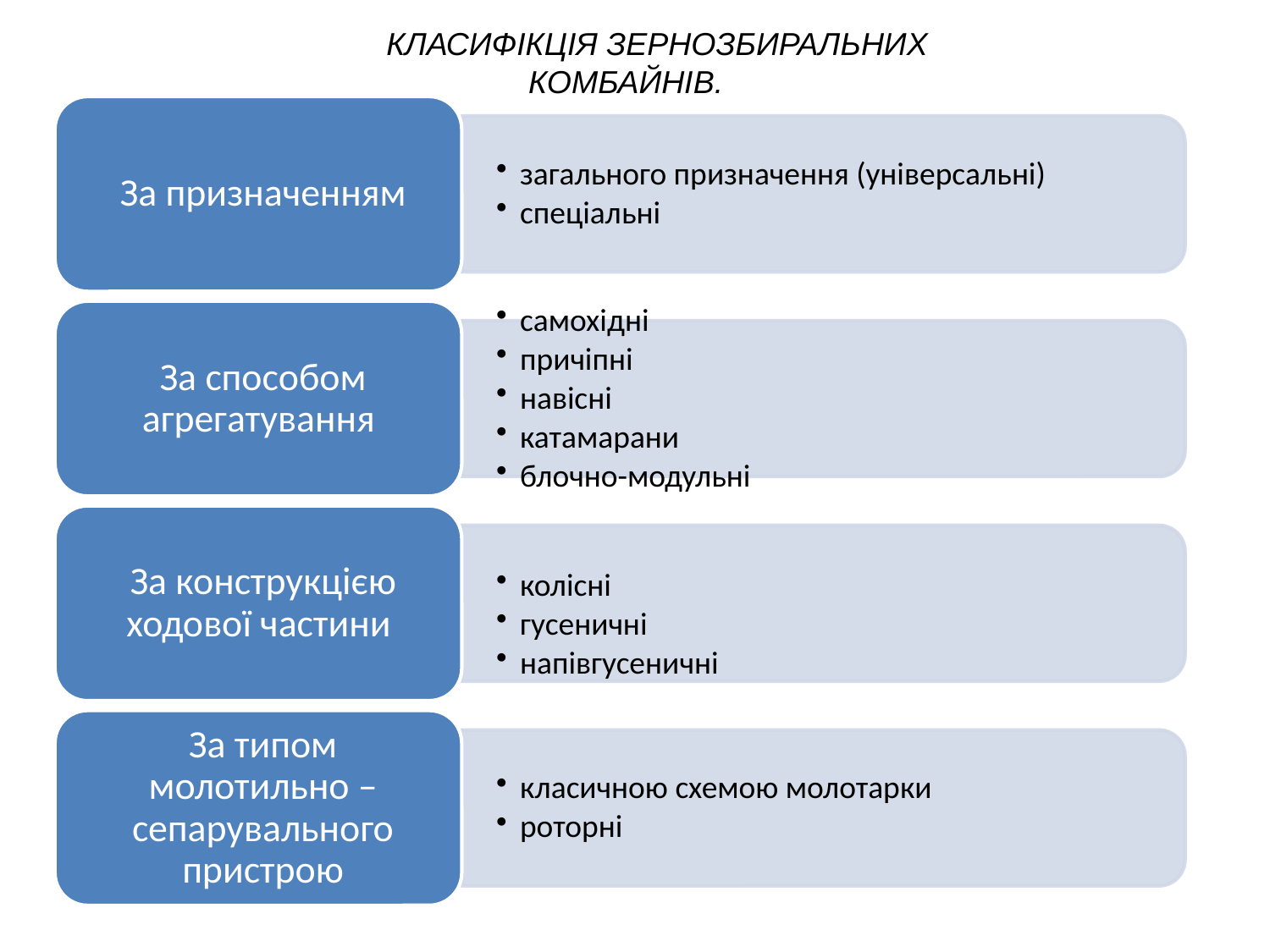

КЛАСИФІКЦІЯ ЗЕРНОЗБИРАЛЬНИХ КОМБАЙНІВ.
загального призначення (універсальні)
спеціальні
За призначенням
самохідні
причіпні
навісні
катамарани
блочно-модульні
За способом агрегатування

колісні
гусеничні
напівгусеничні
За конструкцією ходової частини
класичною схемою молотарки
роторні
За типом молотильно – сепарувального пристрою